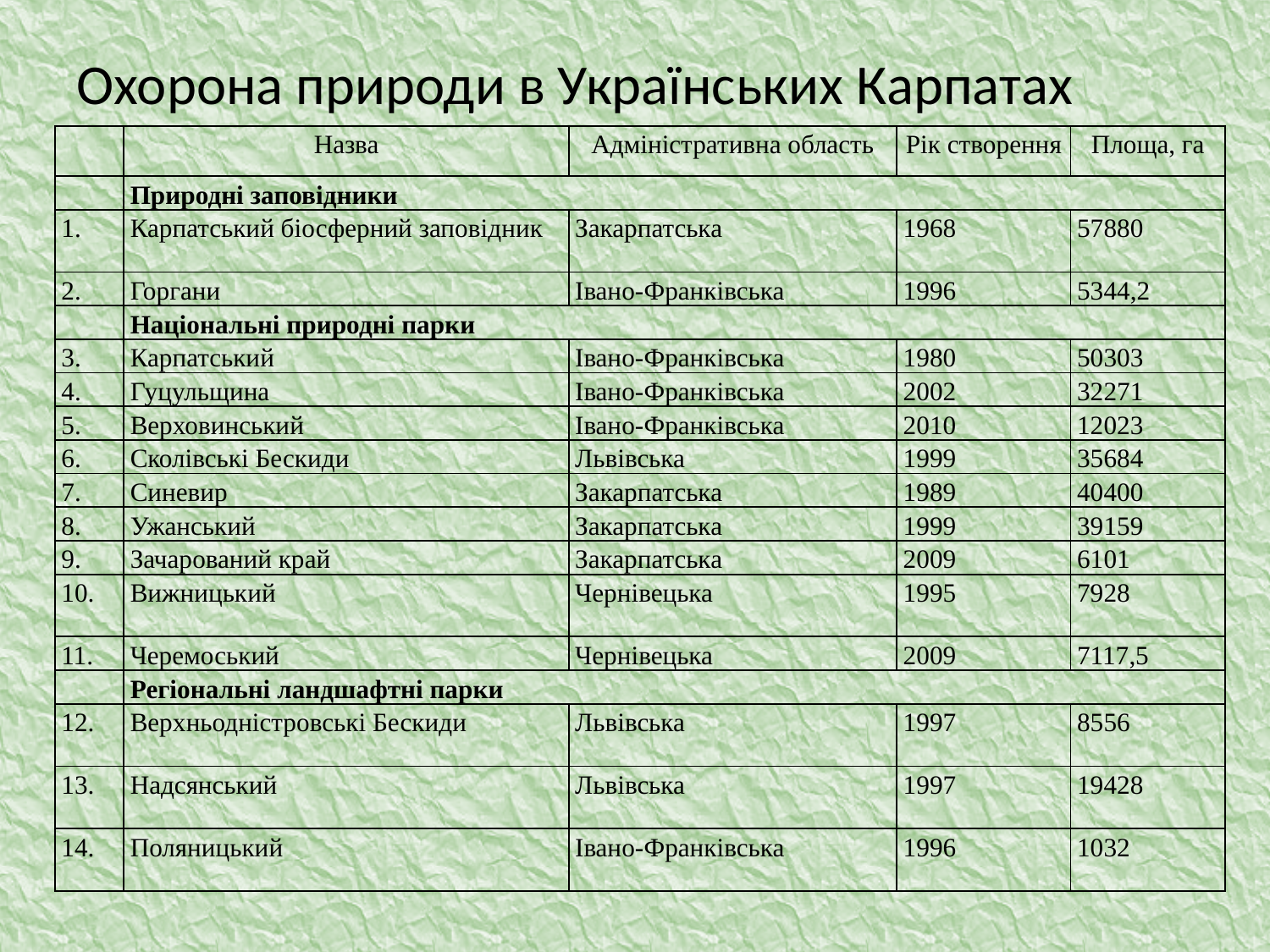

# Охорона природи в Українських Карпатах
|  | Назва | Адміністративна область | Рік створення | Площа, га |
| --- | --- | --- | --- | --- |
|  | Природні заповідники |  |  |  |
| 1. | Карпатський біосферний заповідник | Закарпатська | 1968 | 57880 |
| 2. | Горгани | Івано-Франківська | 1996 | 5344,2 |
|  | Національні природні парки |  |  |  |
| 3. | Карпатський | Івано-Франківська | 1980 | 50303 |
| 4. | Гуцульщина | Івано-Франківська | 2002 | 32271 |
| 5. | Верховинський | Івано-Франківська | 2010 | 12023 |
| 6. | Сколівські Бескиди | Львівська | 1999 | 35684 |
| 7. | Синевир | Закарпатська | 1989 | 40400 |
| 8. | Ужанський | Закарпатська | 1999 | 39159 |
| 9. | Зачарований край | Закарпатська | 2009 | 6101 |
| 10. | Вижницький | Чернівецька | 1995 | 7928 |
| 11. | Черемоський | Чернівецька | 2009 | 7117,5 |
|  | Регіональні ландшафтні парки |  |  |  |
| 12. | Верхньодністровські Бескиди | Львівська | 1997 | 8556 |
| 13. | Надсянський | Львівська | 1997 | 19428 |
| 14. | Поляницький | Івано-Франківська | 1996 | 1032 |